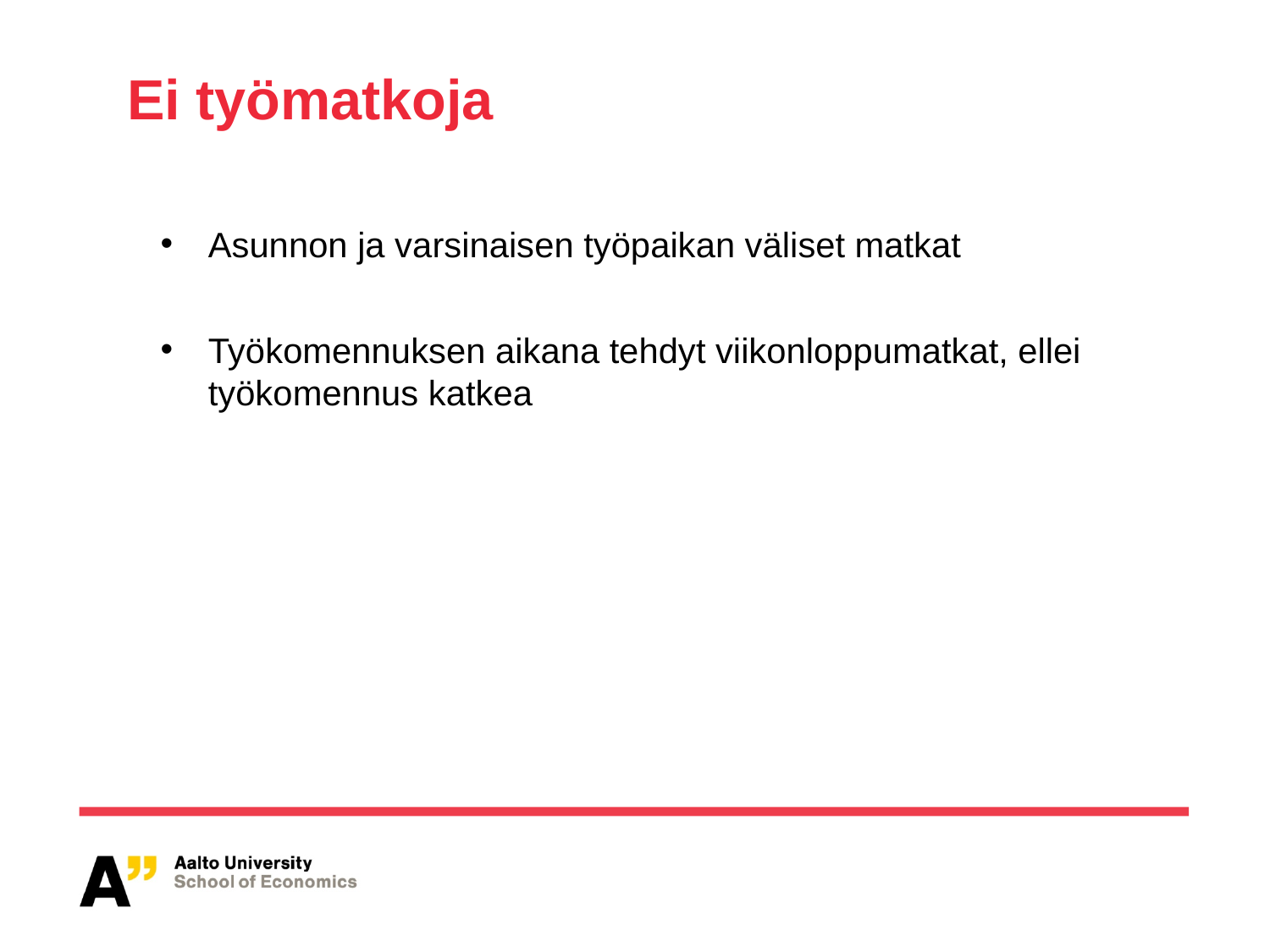

# Ei työmatkoja
Asunnon ja varsinaisen työpaikan väliset matkat

Työkomennuksen aikana tehdyt viikonloppumatkat, ellei työkomennus katkea